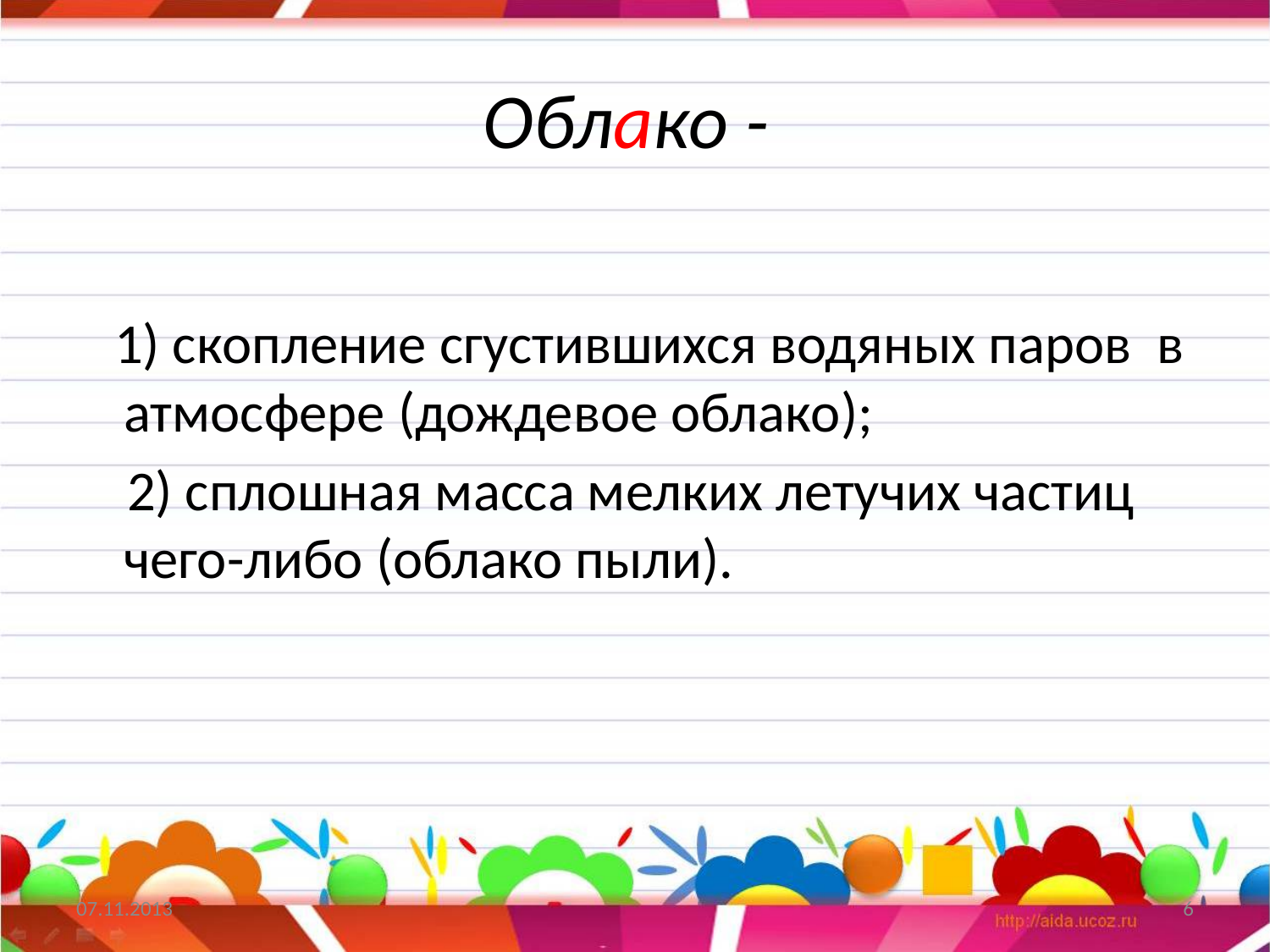

# Облако -

   1) скопление сгустившихся водяных паров  в атмосфере (дождевое облако);
    2) сплошная масса мелких летучих частиц чего-либо (облако пыли).
07.11.2013
6